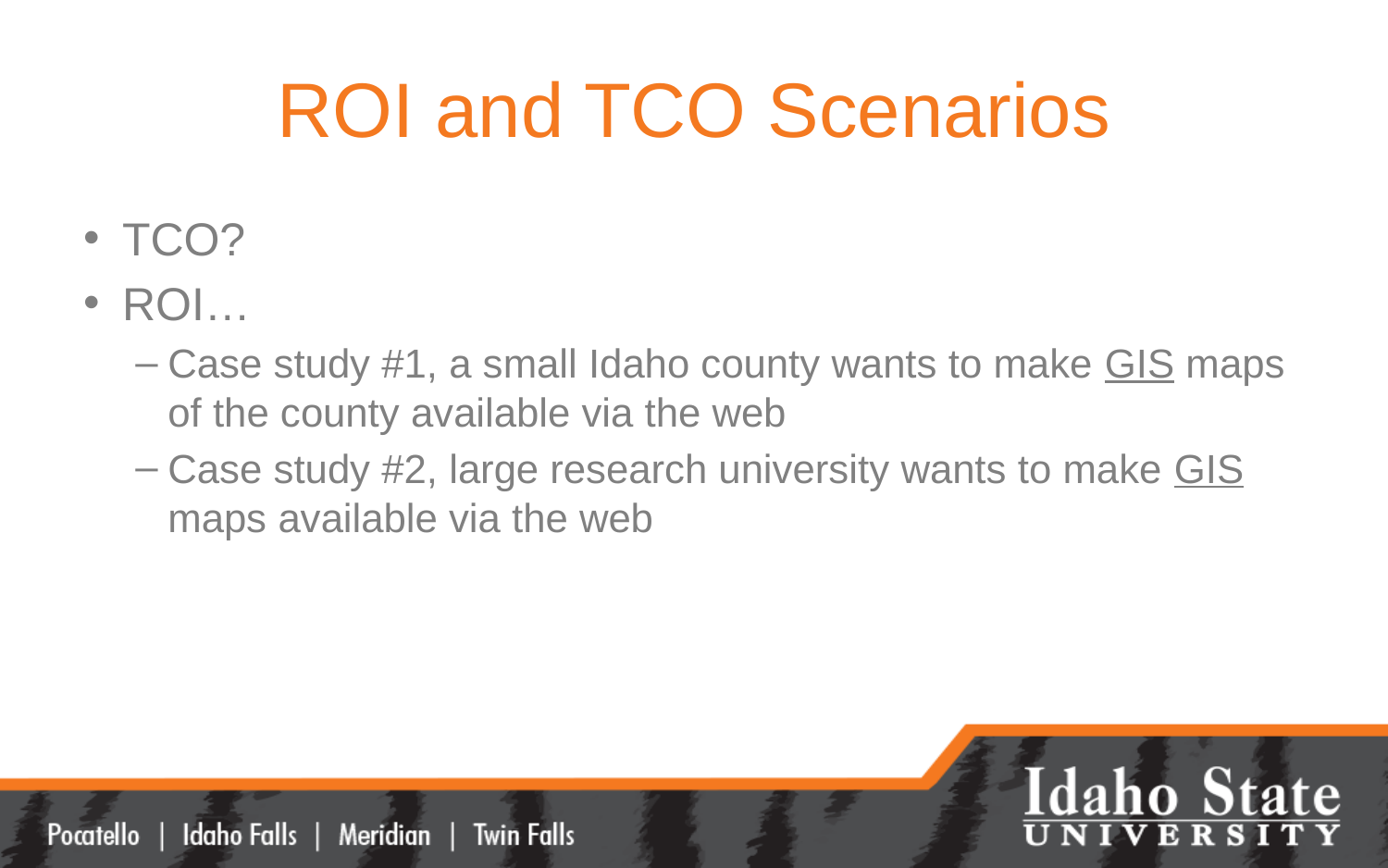

# ROI and TCO Scenarios
TCO?
ROI…
Case study #1, a small Idaho county wants to make GIS maps of the county available via the web
Case study #2, large research university wants to make GIS maps available via the web